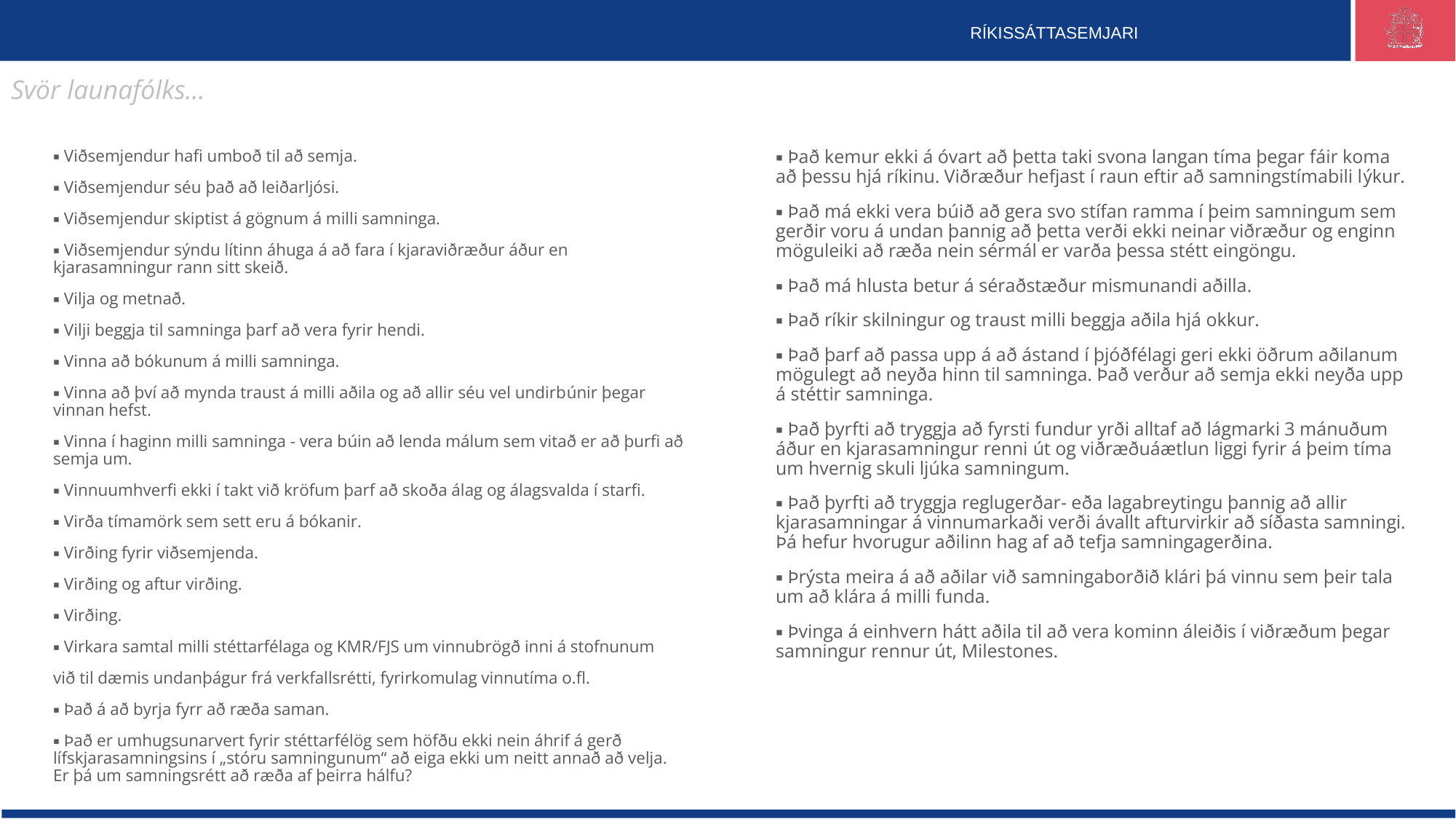

Svör launafólks...
▪ Viðsemjendur hafi umboð til að semja.
▪ Viðsemjendur séu það að leiðarljósi.
▪ Viðsemjendur skiptist á gögnum á milli samninga.
▪ Viðsemjendur sýndu lítinn áhuga á að fara í kjaraviðræður áður en kjarasamningur rann sitt skeið.
▪ Vilja og metnað.
▪ Vilji beggja til samninga þarf að vera fyrir hendi.
▪ Vinna að bókunum á milli samninga.
▪ Vinna að því að mynda traust á milli aðila og að allir séu vel undirbúnir þegar vinnan hefst.
▪ Vinna í haginn milli samninga - vera búin að lenda málum sem vitað er að þurfi að semja um.
▪ Vinnuumhverfi ekki í takt við kröfum þarf að skoða álag og álagsvalda í starfi.
▪ Virða tímamörk sem sett eru á bókanir.
▪ Virðing fyrir viðsemjenda.
▪ Virðing og aftur virðing.
▪ Virðing.
▪ Virkara samtal milli stéttarfélaga og KMR/FJS um vinnubrögð inni á stofnunum
við til dæmis undanþágur frá verkfallsrétti, fyrirkomulag vinnutíma o.fl.
▪ Það á að byrja fyrr að ræða saman.
▪ Það er umhugsunarvert fyrir stéttarfélög sem höfðu ekki nein áhrif á gerð lífskjarasamningsins í „stóru samningunum“ að eiga ekki um neitt annað að velja. Er þá um samningsrétt að ræða af þeirra hálfu?

▪ Það kemur ekki á óvart að þetta taki svona langan tíma þegar fáir koma að þessu hjá ríkinu. Viðræður hefjast í raun eftir að samningstímabili lýkur.
▪ Það má ekki vera búið að gera svo stífan ramma í þeim samningum sem gerðir voru á undan þannig að þetta verði ekki neinar viðræður og enginn möguleiki að ræða nein sérmál er varða þessa stétt eingöngu.
▪ Það má hlusta betur á séraðstæður mismunandi aðilla.
▪ Það ríkir skilningur og traust milli beggja aðila hjá okkur.
▪ Það þarf að passa upp á að ástand í þjóðfélagi geri ekki öðrum aðilanum mögulegt að neyða hinn til samninga. Það verður að semja ekki neyða upp á stéttir samninga.
▪ Það þyrfti að tryggja að fyrsti fundur yrði alltaf að lágmarki 3 mánuðum áður en kjarasamningur renni út og viðræðuáætlun liggi fyrir á þeim tíma um hvernig skuli ljúka samningum.
▪ Það þyrfti að tryggja reglugerðar- eða lagabreytingu þannig að allir kjarasamningar á vinnumarkaði verði ávallt afturvirkir að síðasta samningi. Þá hefur hvorugur aðilinn hag af að tefja samningagerðina.
▪ Þrýsta meira á að aðilar við samningaborðið klári þá vinnu sem þeir tala um að klára á milli funda.
▪ Þvinga á einhvern hátt aðila til að vera kominn áleiðis í viðræðum þegar samningur rennur út, Milestones.